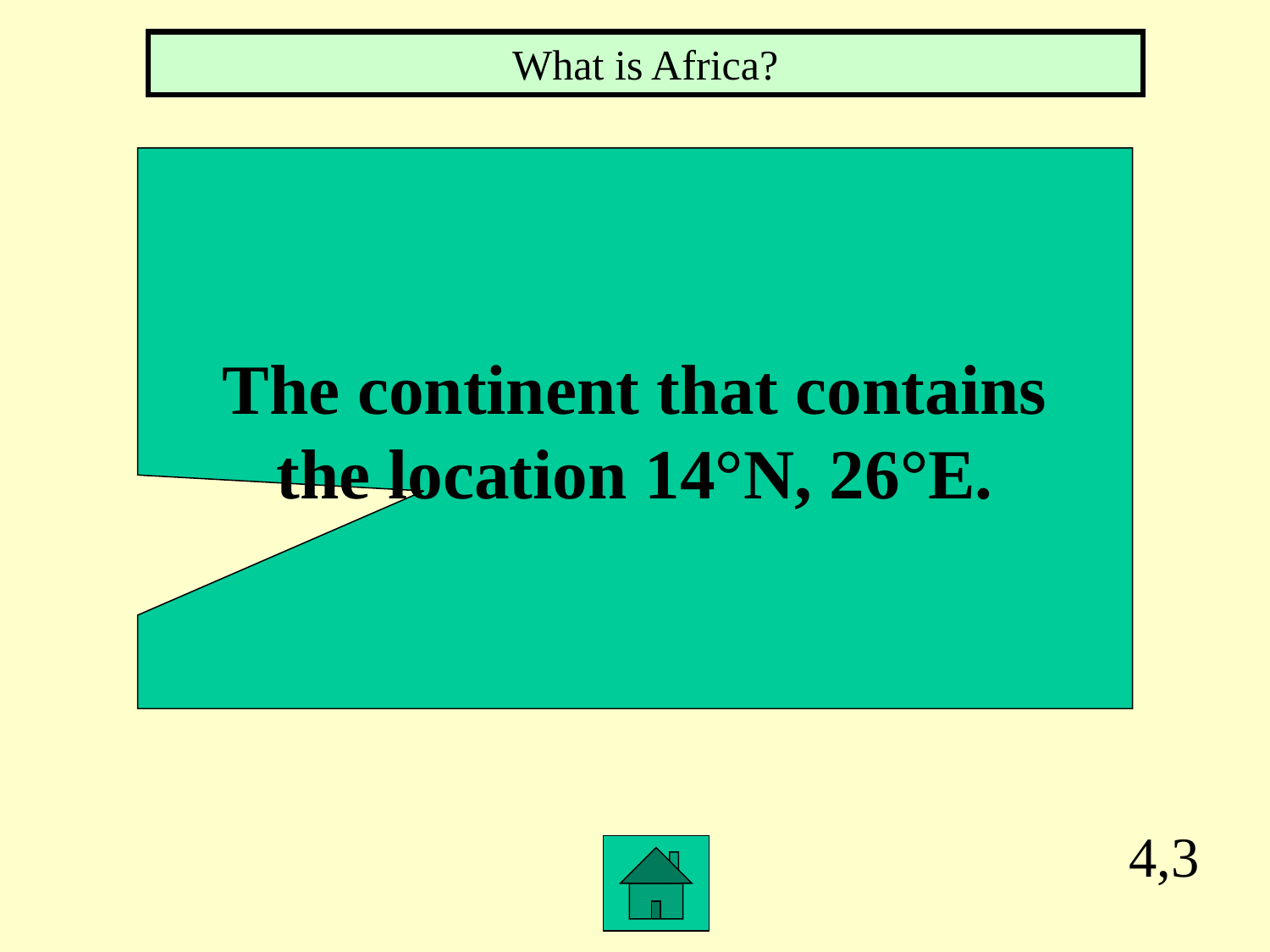

What is Africa?
The continent that contains
the location 14°N, 26°E.
4,3